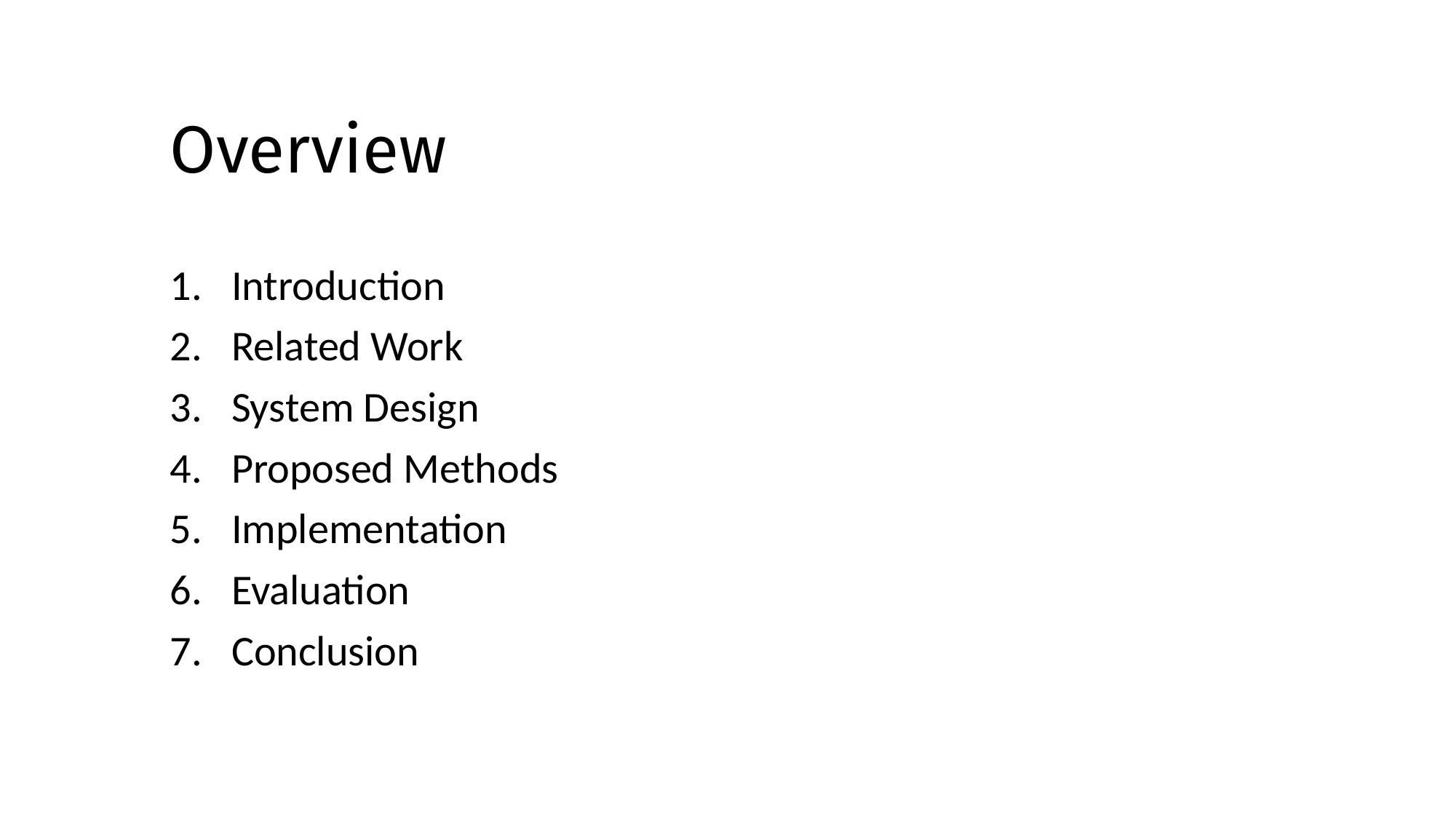

# Overview
Introduction
Related Work
System Design
Proposed Methods
Implementation
Evaluation
Conclusion